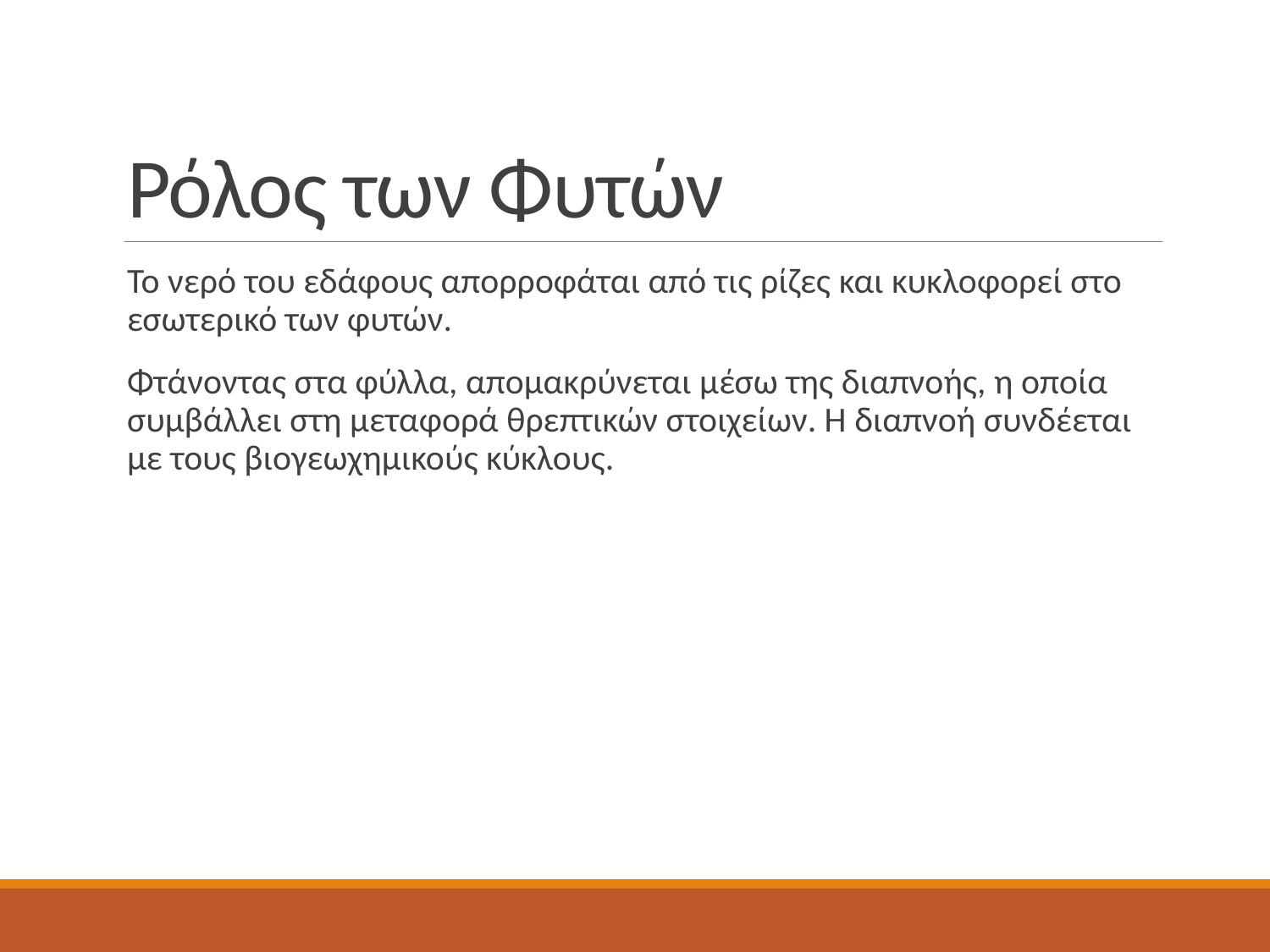

# Ρόλος των Φυτών
Το νερό του εδάφους απορροφάται από τις ρίζες και κυκλοφορεί στο εσωτερικό των φυτών.
Φτάνοντας στα φύλλα, απομακρύνεται μέσω της διαπνοής, η οποία συμβάλλει στη μεταφορά θρεπτικών στοιχείων. Η διαπνοή συνδέεται με τους βιογεωχημικούς κύκλους.